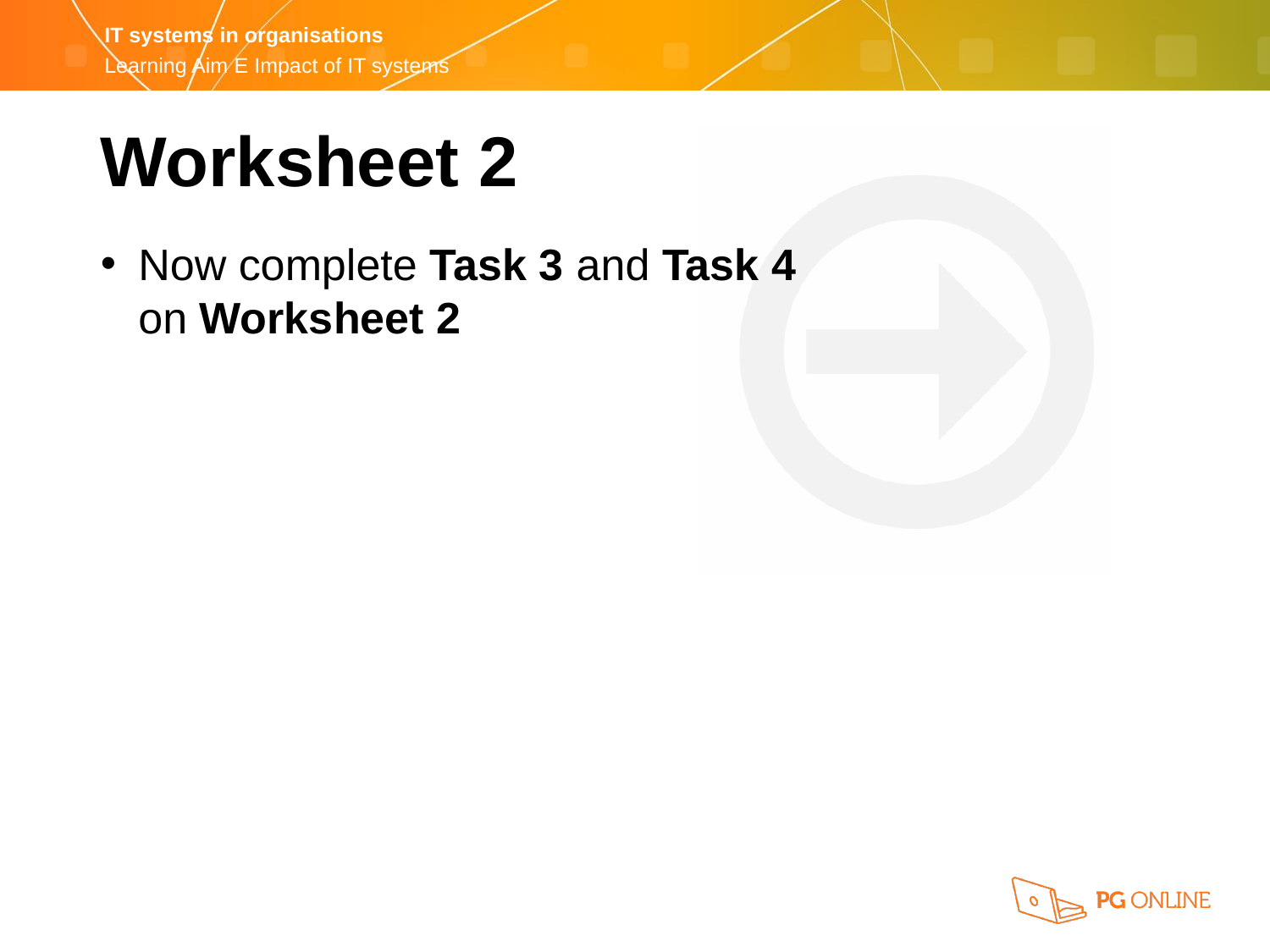

Worksheet 2
Now complete Task 3 and Task 4
on Worksheet 2